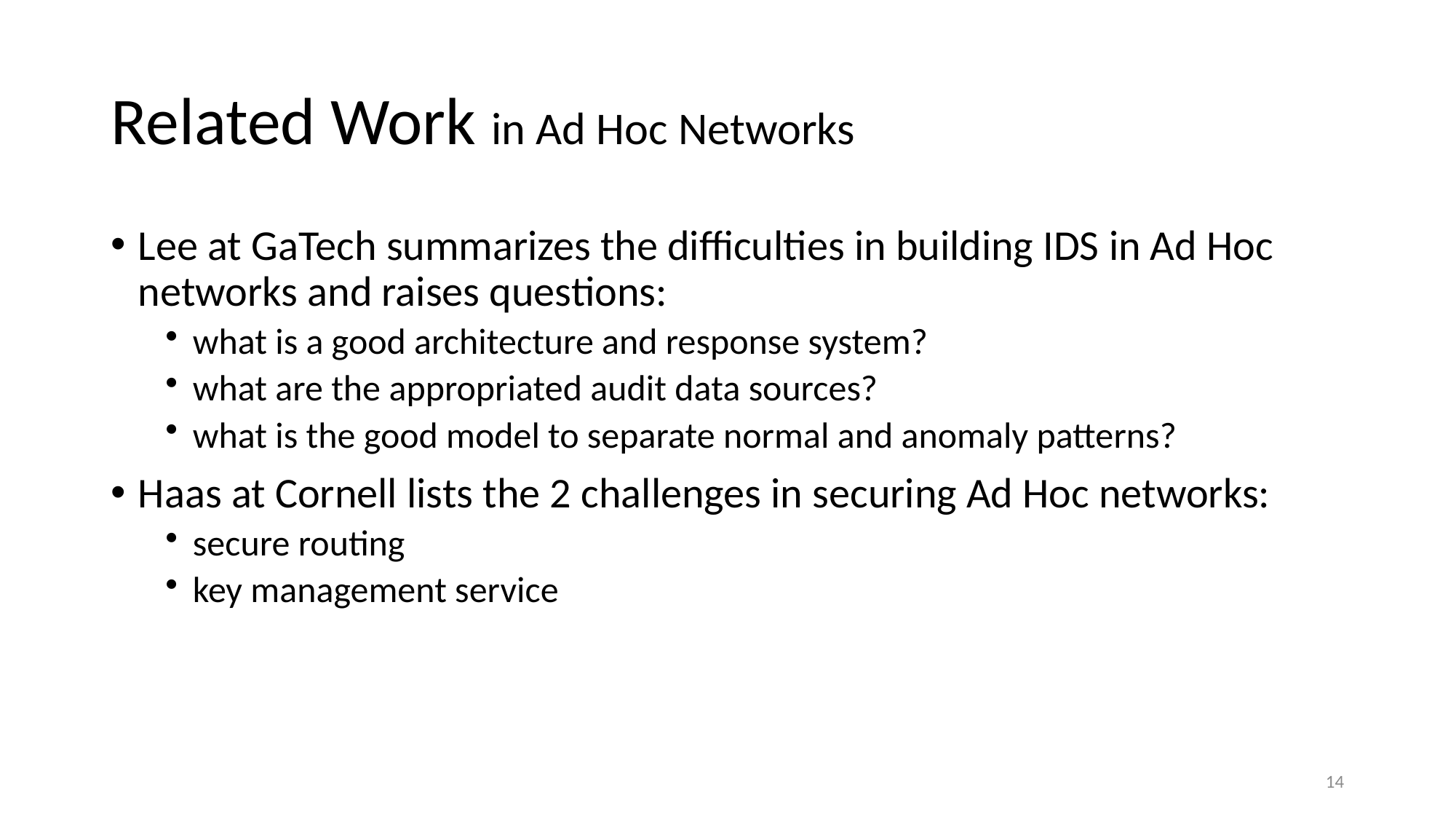

# Related Work in Ad Hoc Networks
Lee at GaTech summarizes the difficulties in building IDS in Ad Hoc networks and raises questions:
what is a good architecture and response system?
what are the appropriated audit data sources?
what is the good model to separate normal and anomaly patterns?
Haas at Cornell lists the 2 challenges in securing Ad Hoc networks:
secure routing
key management service
14